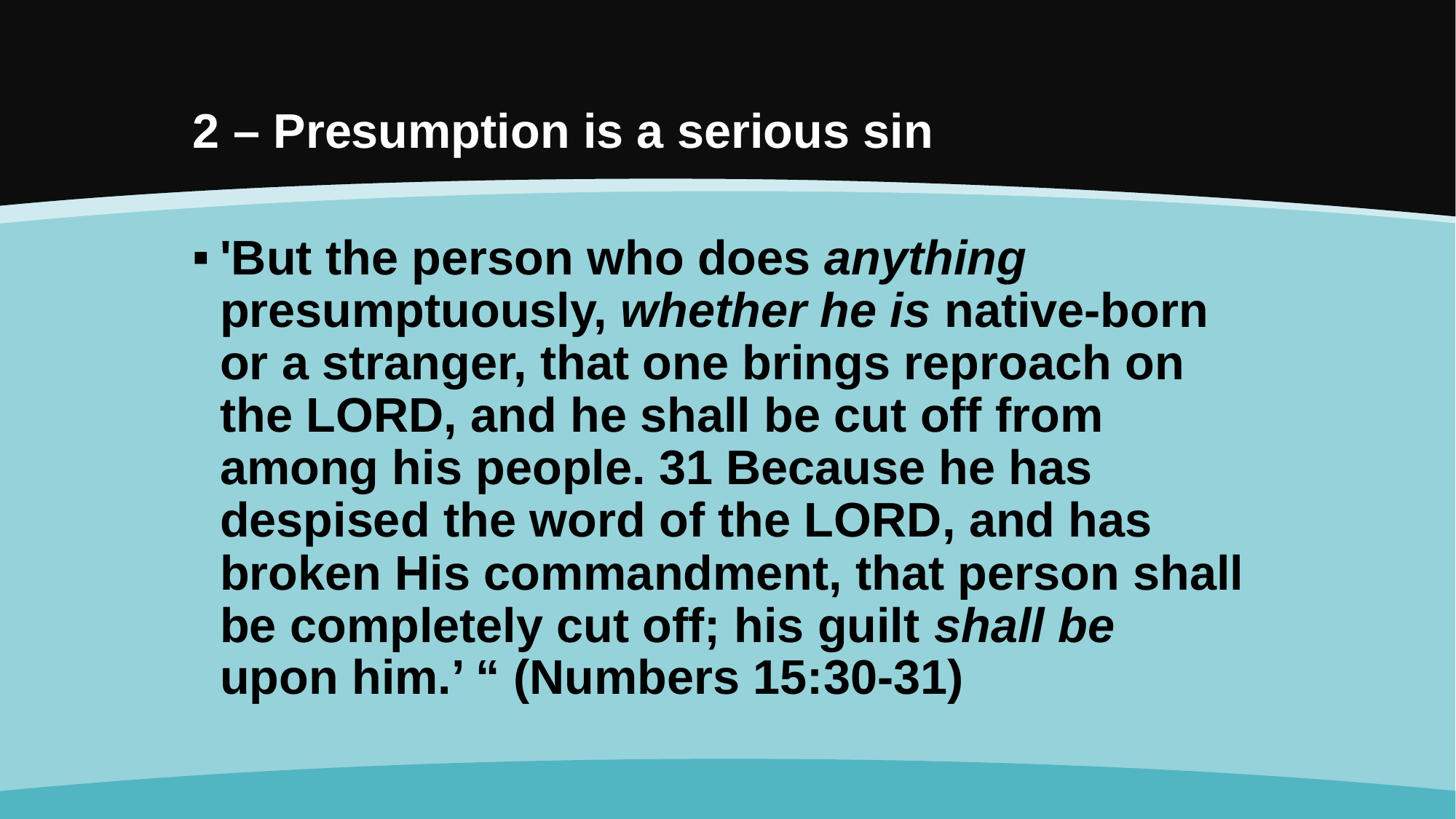

# 2 – Presumption is a serious sin
'But the person who does anything presumptuously, whether he is native-born or a stranger, that one brings reproach on the LORD, and he shall be cut off from among his people. 31 Because he has despised the word of the LORD, and has broken His commandment, that person shall be completely cut off; his guilt shall be upon him.’ “ (Numbers 15:30-31)